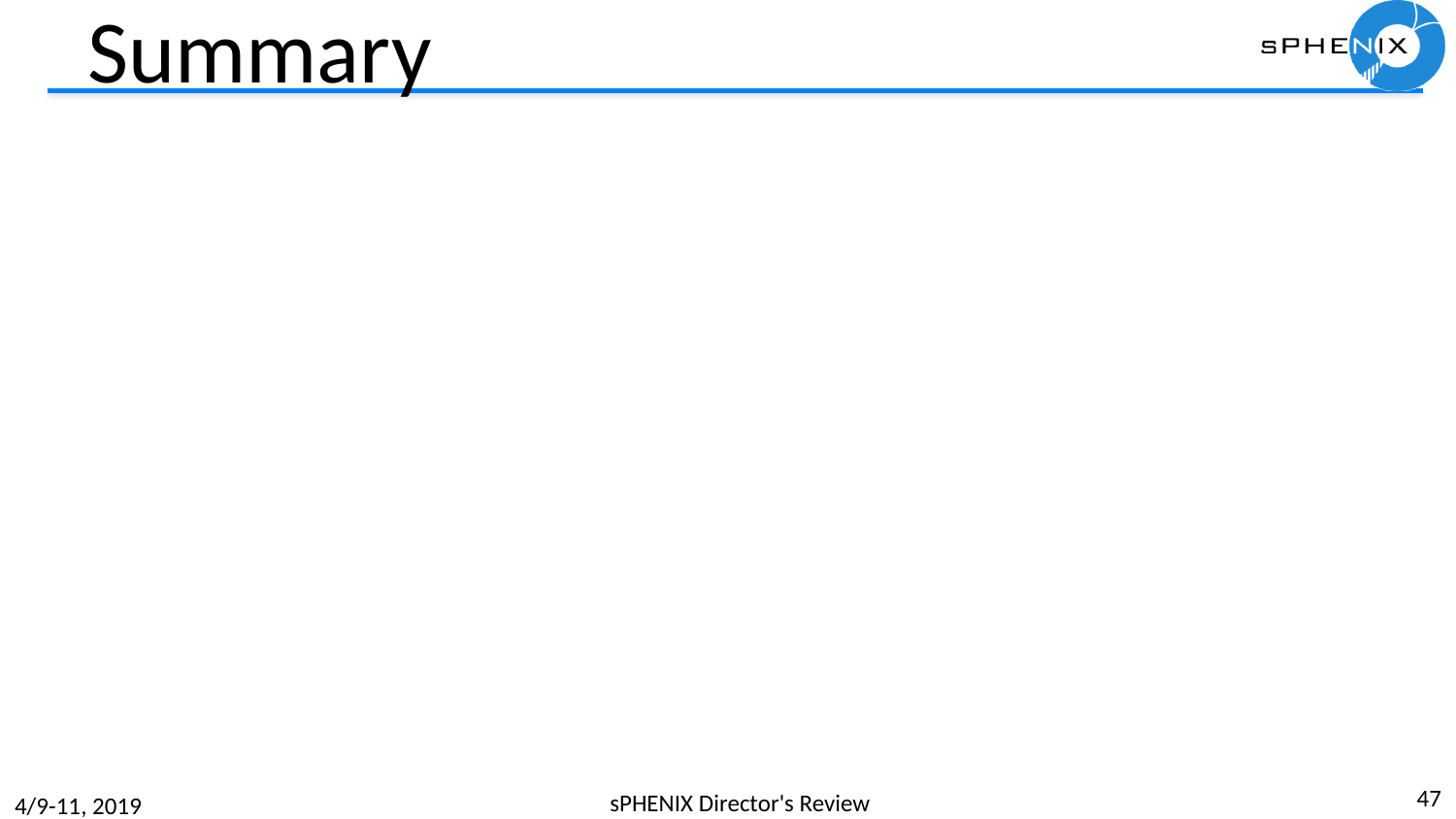

# Summary
47
sPHENIX Director's Review
4/9-11, 2019